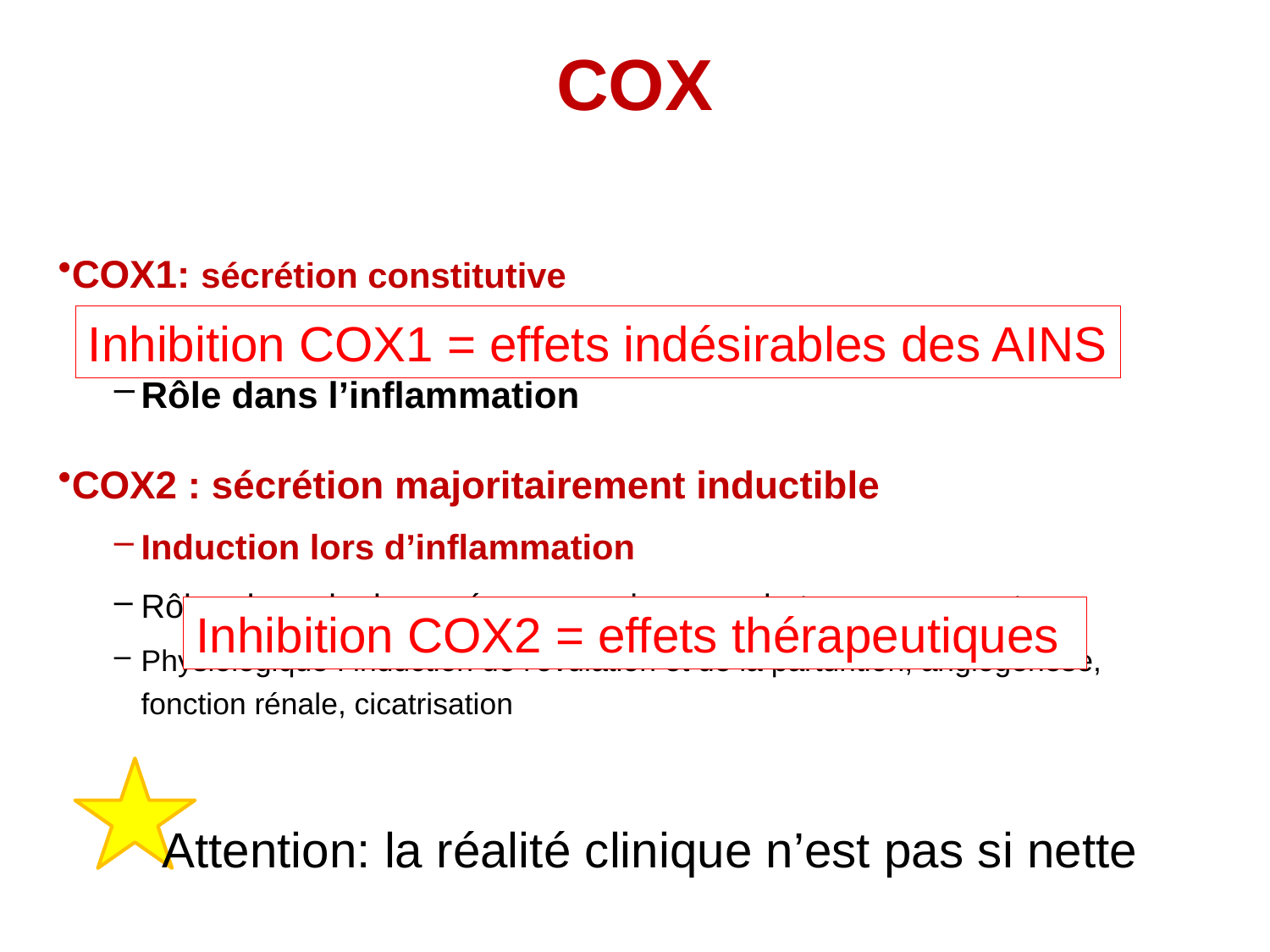

# COX

COX1: sécrétion constitutive
Rôle physiologique
Rôle dans l’inflammation

COX2 : sécrétion majoritairement inductible
Induction lors d’inflammation
Rôles dans douleur, nécrose, croissance de tumeurs, apoptose
Physiologique : induction de l'ovulation et de la parturition, angiogénèse, fonction rénale, cicatrisation

Inhibition COX1 = effets indésirables des AINS
Inhibition COX2 = effets thérapeutiques

Attention: la réalité clinique n’est pas si nette